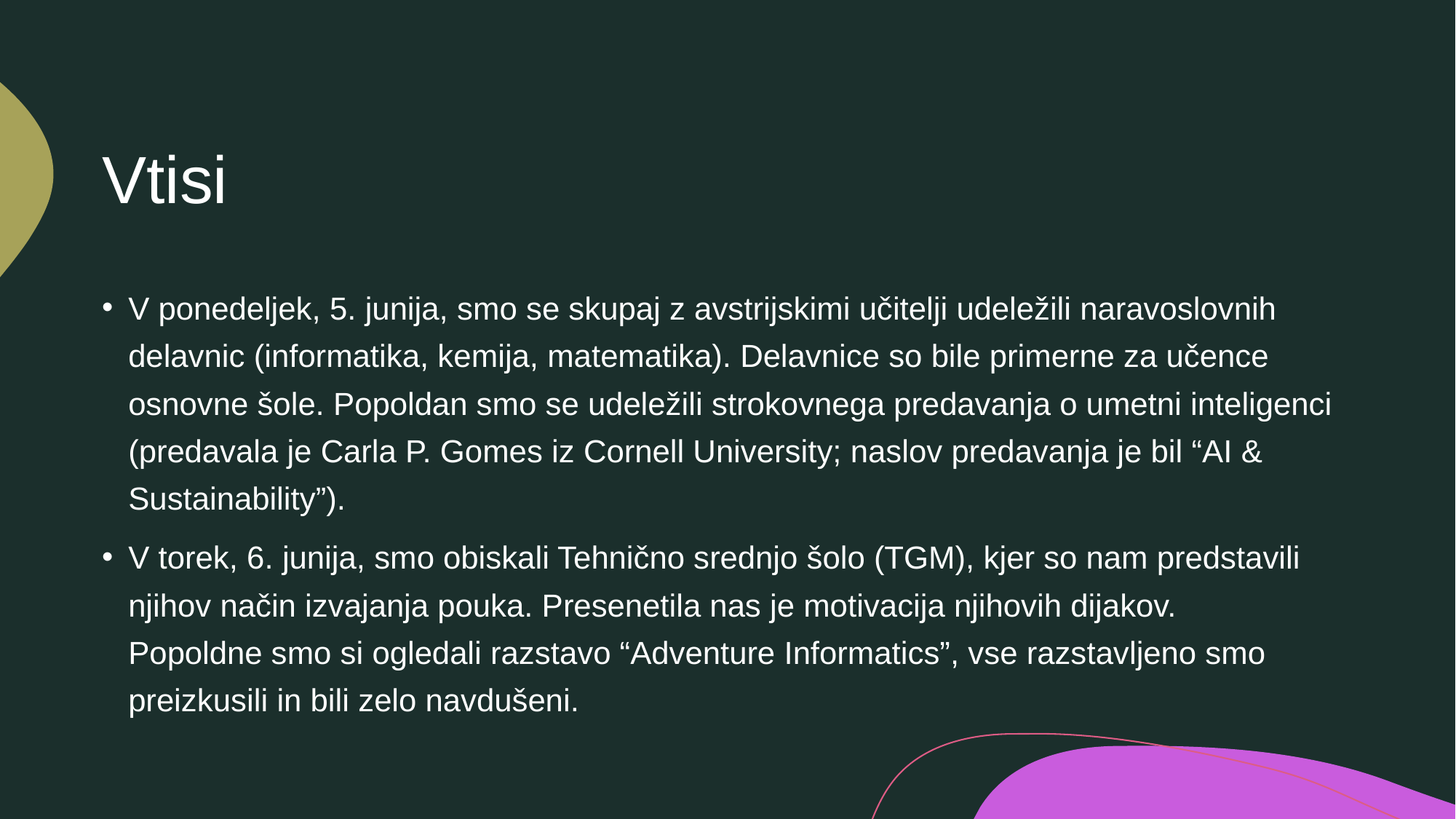

# Vtisi
V ponedeljek, 5. junija, smo se skupaj z avstrijskimi učitelji udeležili naravoslovnih delavnic (informatika, kemija, matematika). Delavnice so bile primerne za učence osnovne šole. Popoldan smo se udeležili strokovnega predavanja o umetni inteligenci (predavala je Carla P. Gomes iz Cornell University; naslov predavanja je bil “AI & Sustainability”).
V torek, 6. junija, smo obiskali Tehnično srednjo šolo (TGM), kjer so nam predstavili njihov način izvajanja pouka. Presenetila nas je motivacija njihovih dijakov.
Popoldne smo si ogledali razstavo “Adventure Informatics”, vse razstavljeno smo preizkusili in bili zelo navdušeni.